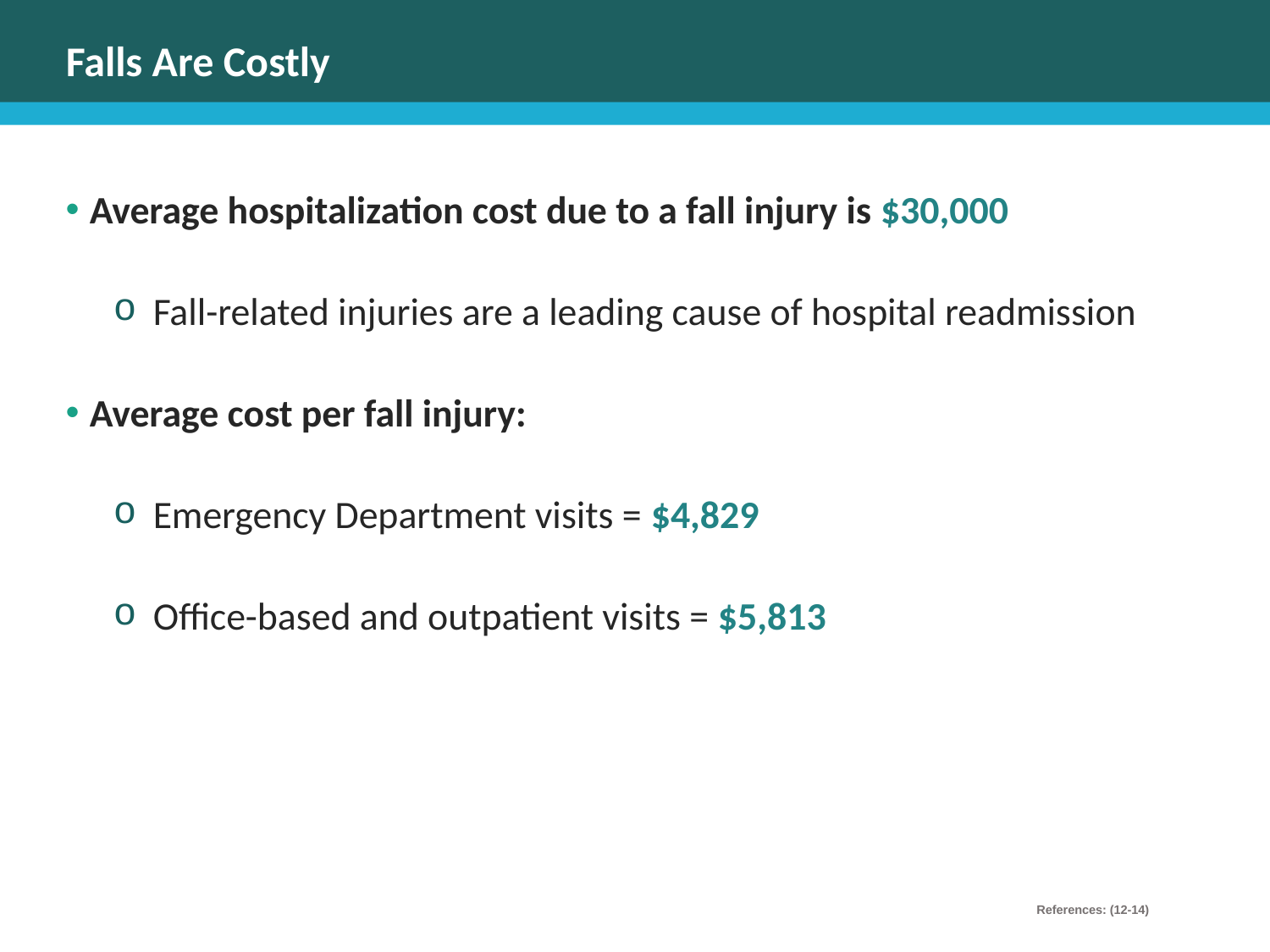

# Falls Are Costly
Average hospitalization cost due to a fall injury is $30,000
Fall-related injuries are a leading cause of hospital readmission
Average cost per fall injury:
Emergency Department visits = $4,829
Office-based and outpatient visits = $5,813
References: (12-14)